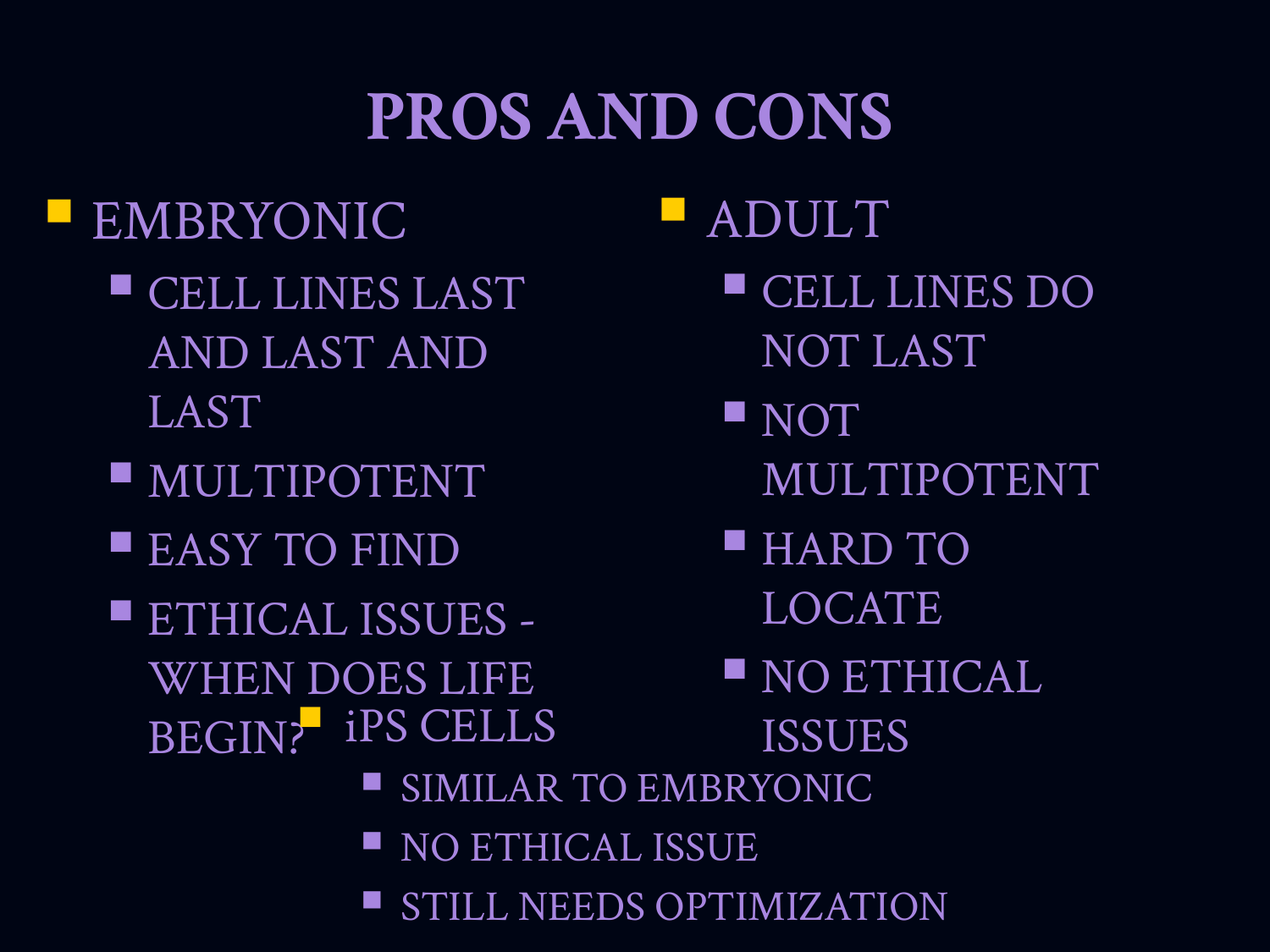

# PROS AND CONS
ADULT
CELL LINES DO NOT LAST
NOT MULTIPOTENT
HARD TO LOCATE
NO ETHICAL ISSUES
EMBRYONIC
CELL LINES LAST AND LAST AND LAST
MULTIPOTENT
EASY TO FIND
ETHICAL ISSUES - WHEN DOES LIFE BEGIN?
iPS CELLS
SIMILAR TO EMBRYONIC
NO ETHICAL ISSUE
STILL NEEDS OPTIMIZATION